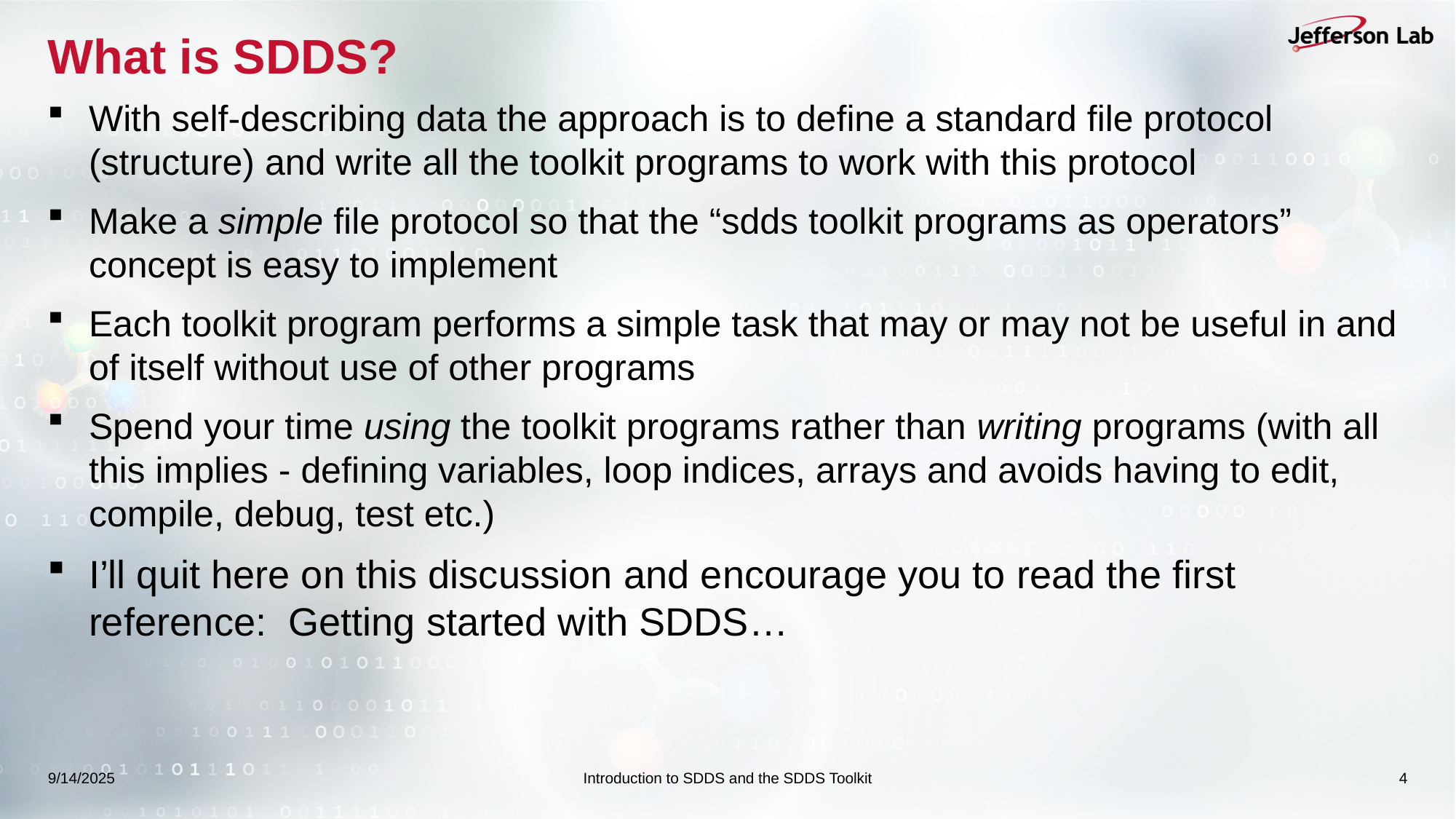

# What is SDDS?
With self-describing data the approach is to define a standard file protocol (structure) and write all the toolkit programs to work with this protocol
Make a simple file protocol so that the “sdds toolkit programs as operators” concept is easy to implement
Each toolkit program performs a simple task that may or may not be useful in and of itself without use of other programs
Spend your time using the toolkit programs rather than writing programs (with all  this implies - defining variables, loop indices, arrays and avoids having to edit, compile, debug, test etc.)
I’ll quit here on this discussion and encourage you to read the first reference:  Getting started with SDDS…

9/14/2025
Introduction to SDDS and the SDDS Toolkit
4